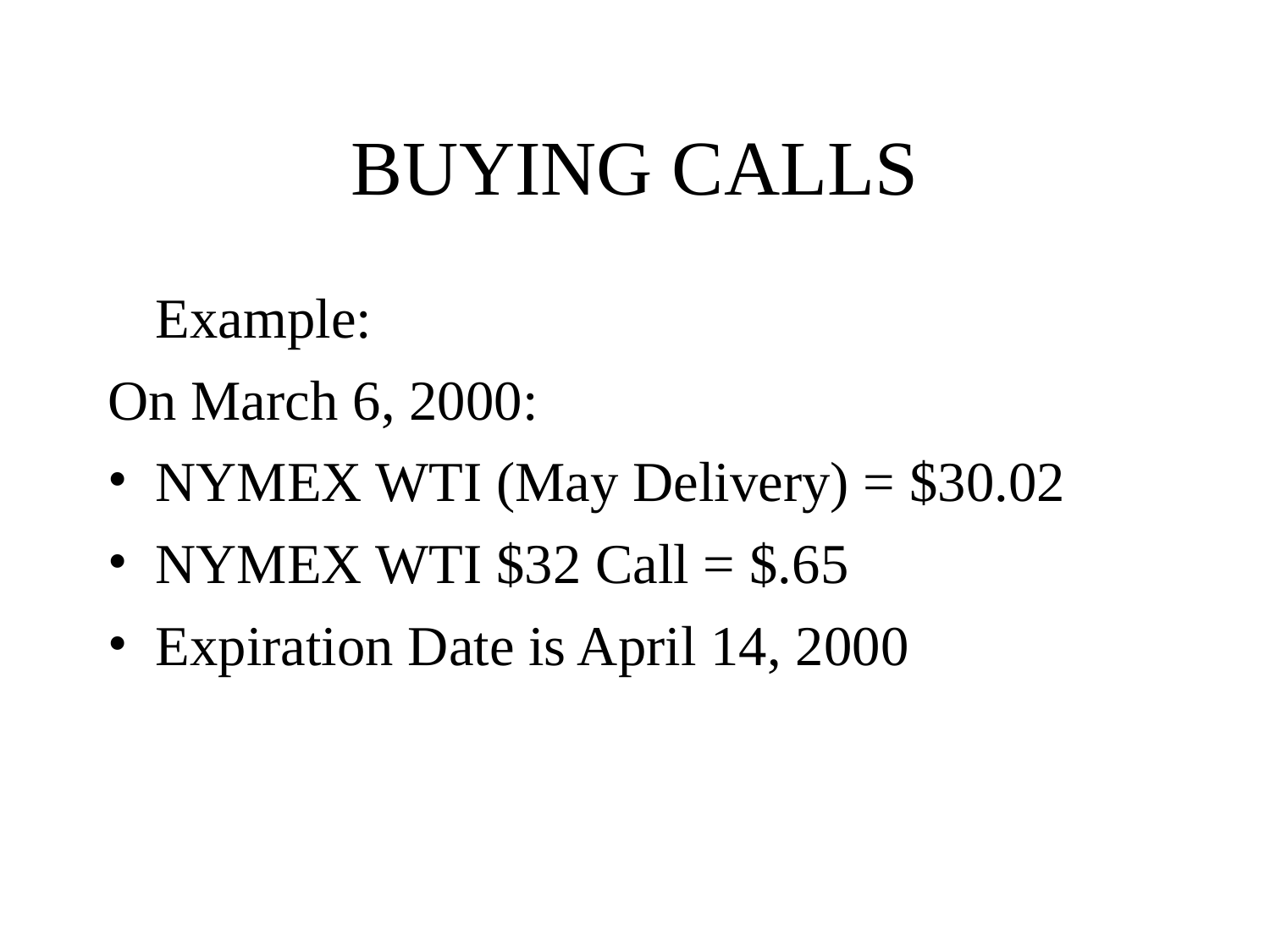

# BUYING CALLS
	Example:
On March 6, 2000:
NYMEX WTI (May Delivery) = $30.02
NYMEX WTI $32 Call = $.65
Expiration Date is April 14, 2000